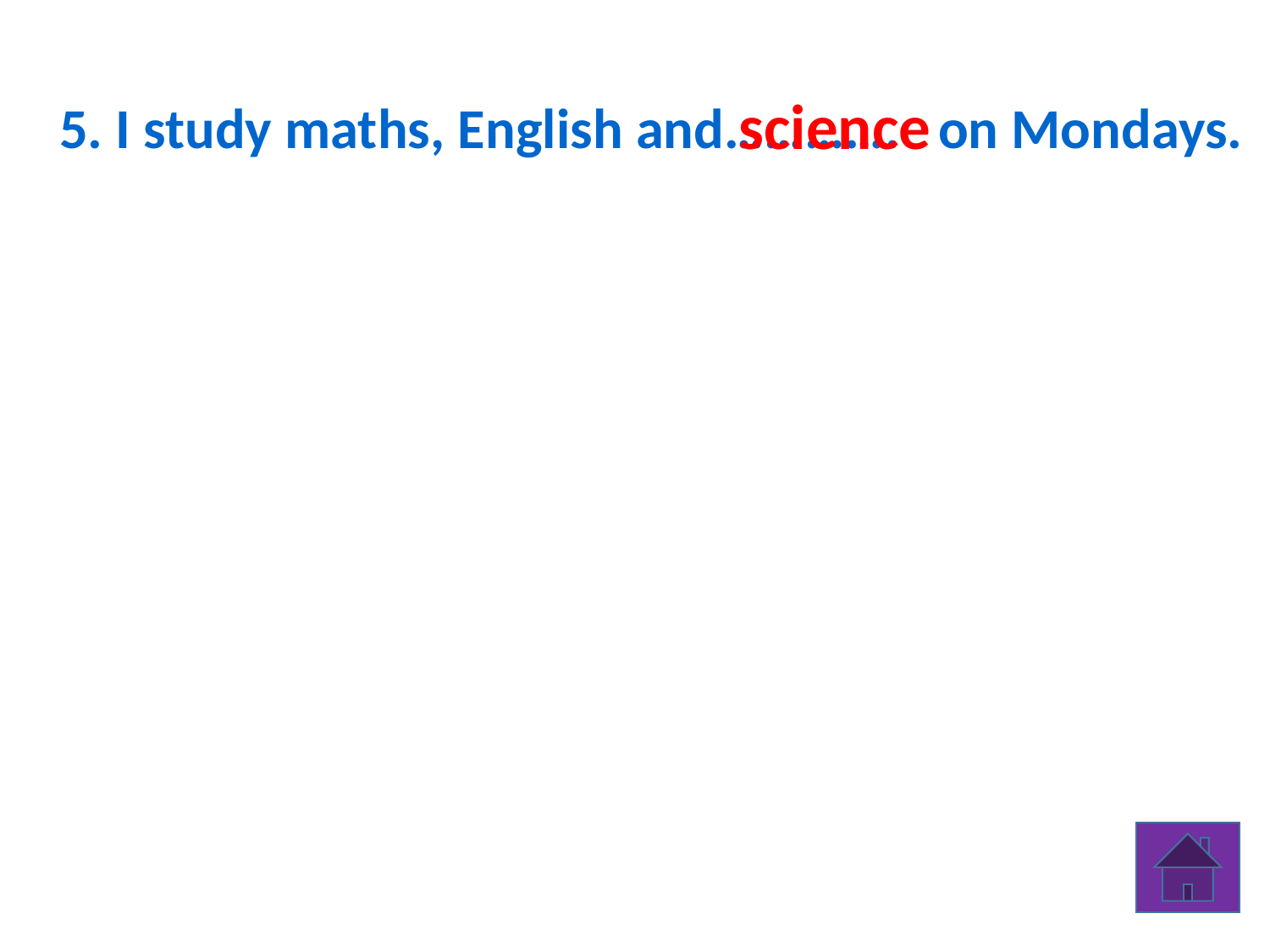

science
5. I study maths, English and………….   on Mondays.